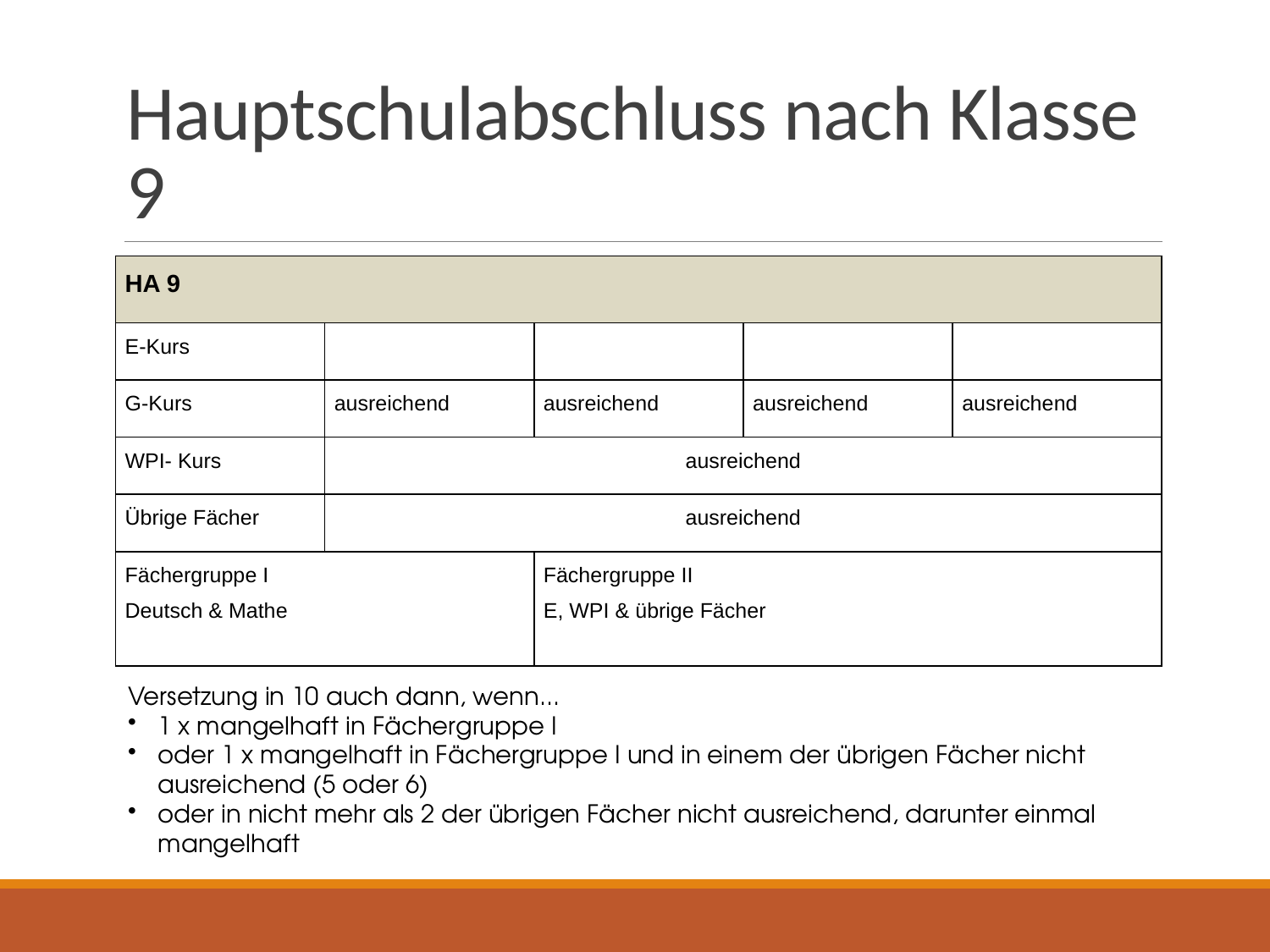

# Hauptschulabschluss nach Klasse 9
| HA 9 |  |  |  |  |
| --- | --- | --- | --- | --- |
| E-Kurs |  |  |  |  |
| G-Kurs | ausreichend | ausreichend | ausreichend | ausreichend |
| WPI- Kurs | ausreichend |  |  |  |
| Übrige Fächer | ausreichend |  |  |  |
| Fächergruppe I Deutsch & Mathe |  | Fächergruppe II E, WPI & übrige Fächer |  |  |

Versetzung in 10 auch dann, wenn...
1 x mangelhaft in Fächergruppe I
oder 1 x mangelhaft in Fächergruppe I und in einem der übrigen Fächer nicht ausreichend (5 oder 6)
oder in nicht mehr als 2 der übrigen Fächer nicht ausreichend, darunter einmal mangelhaft